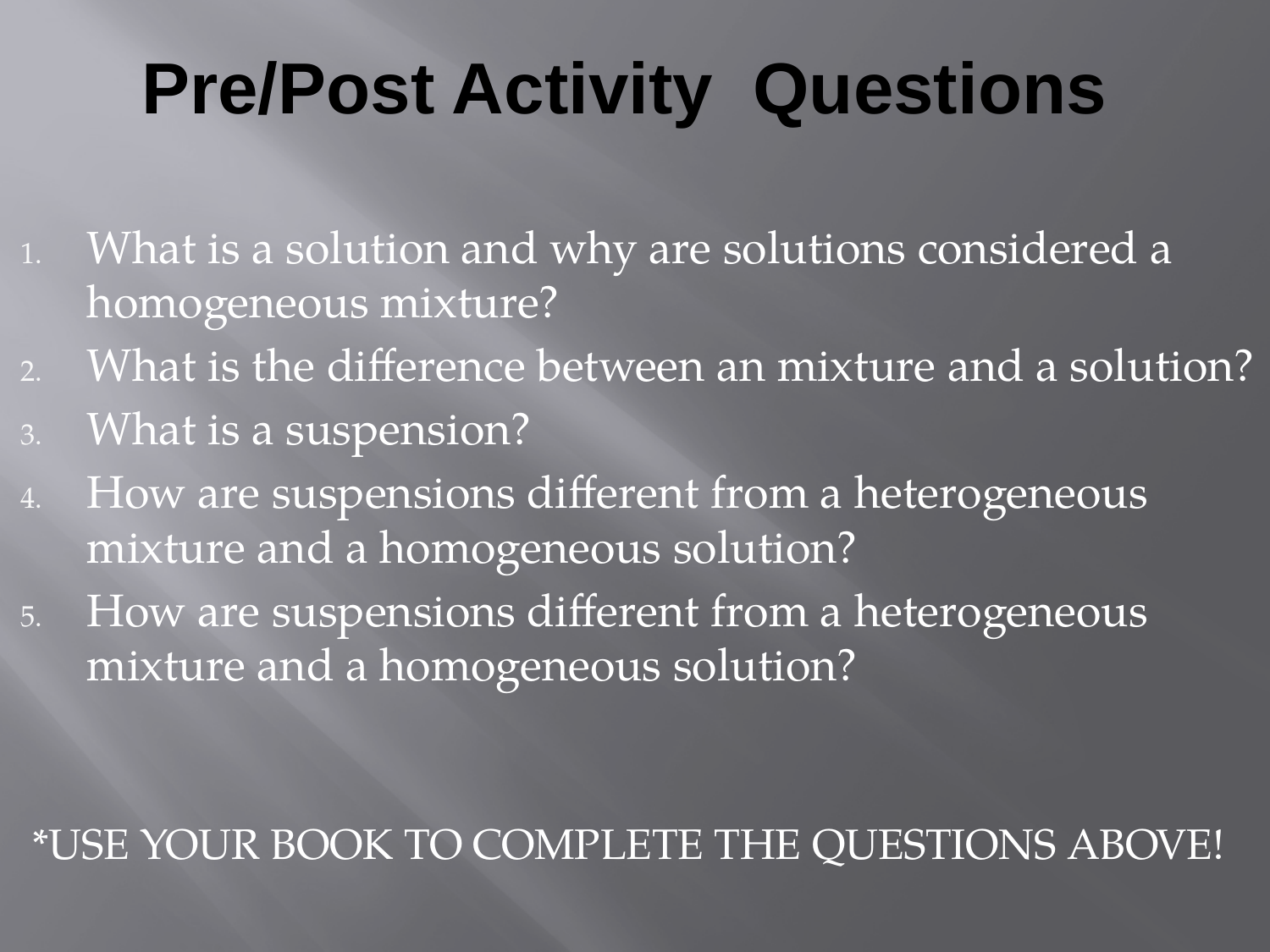

# Pre/Post Activity  Questions
What is a solution and why are solutions considered a homogeneous mixture?
What is the difference between an mixture and a solution?
What is a suspension?
How are suspensions different from a heterogeneous mixture and a homogeneous solution?
How are suspensions different from a heterogeneous mixture and a homogeneous solution?

*USE YOUR BOOK TO COMPLETE THE QUESTIONS ABOVE!